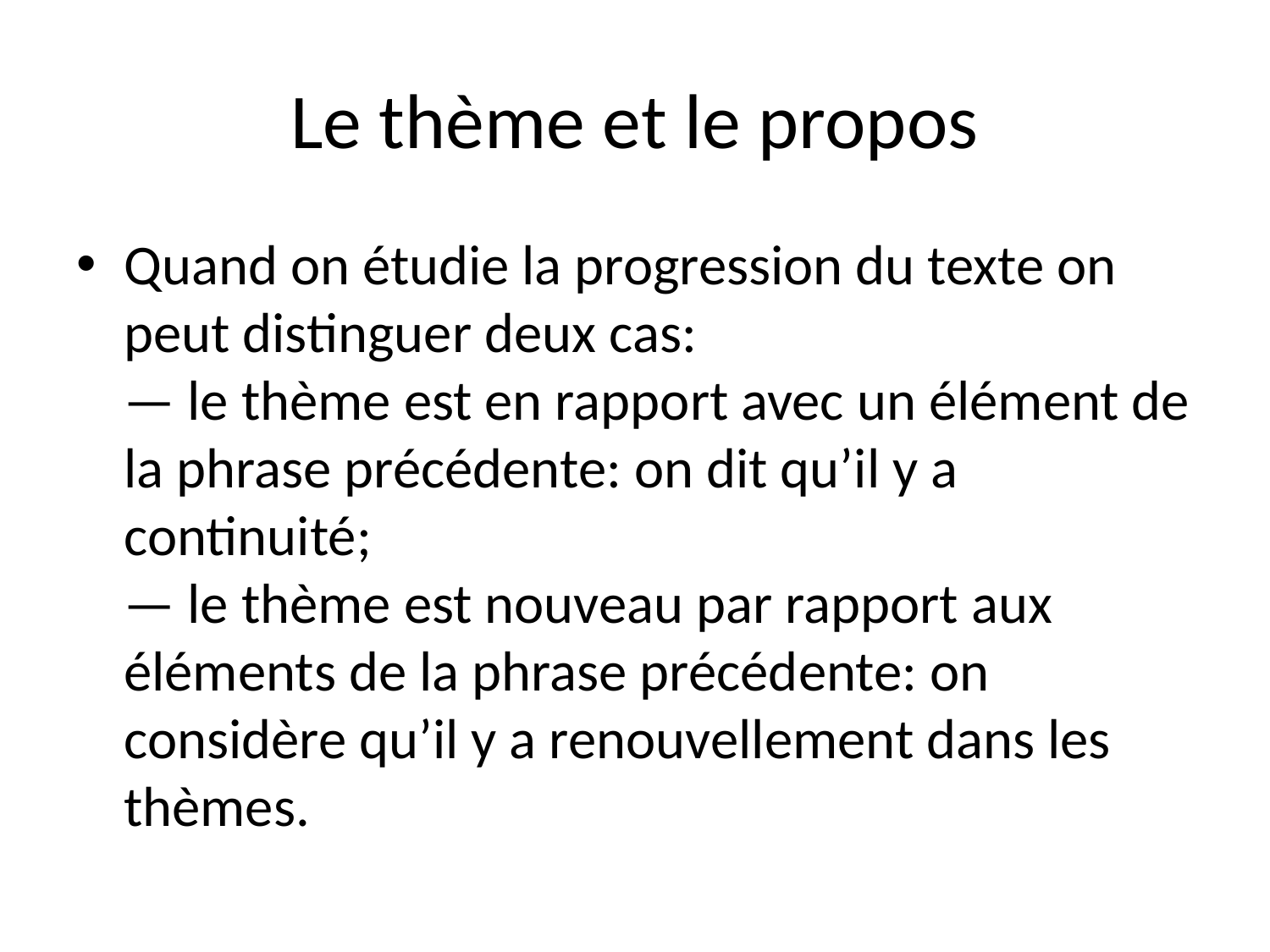

# Le thème et le propos
Quand on étudie la progression du texte on peut distinguer deux cas:
— le thème est en rapport avec un élément de la phrase précédente: on dit qu’il y a continuité;
— le thème est nouveau par rapport aux éléments de la phrase précédente: on considère qu’il y a renouvellement dans les thèmes.